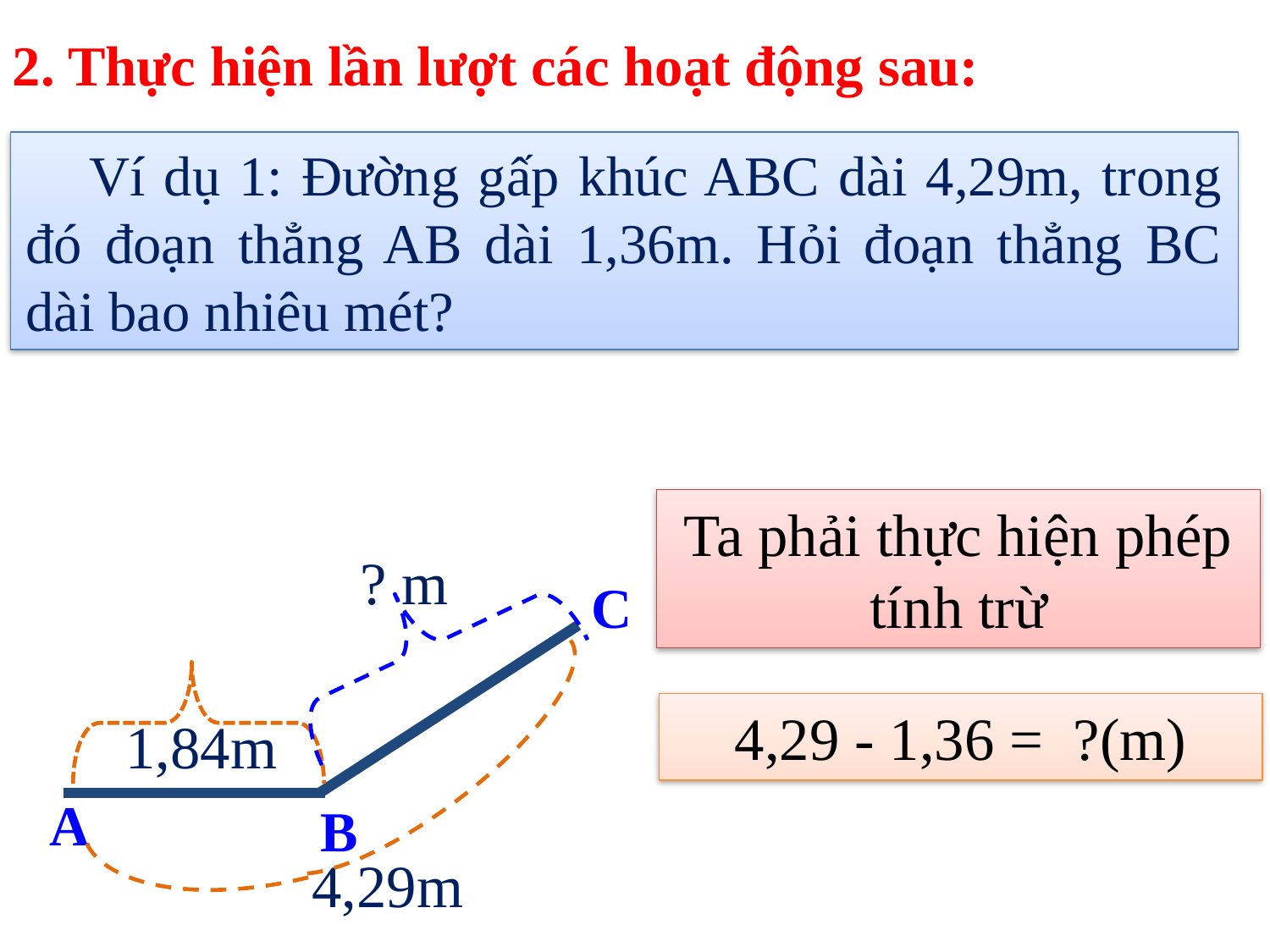

2. Thực hiện lần lượt các hoạt động sau:
Ví dụ 1: Đường gấp khúc ABC dài 4,29m, trong đó đoạn thẳng AB dài 1,36m. Hỏi đoạn thẳng BC dài bao nhiêu mét?

Ta phải thực hiện phép tính trừ

? m

C
A
B

 1,84m

4,29 - 1,36 =  ?(m)
 4,29m